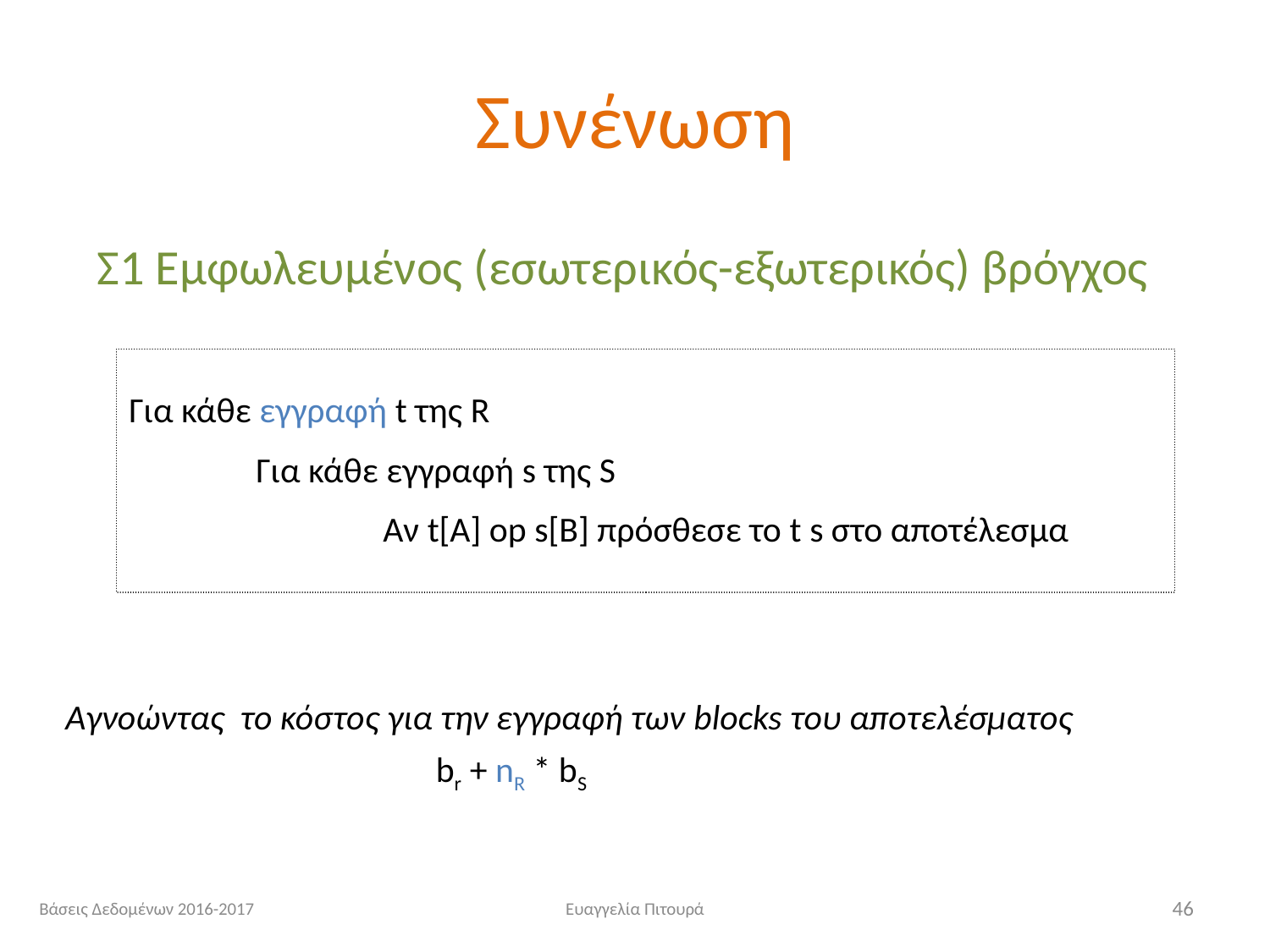

# Συνένωση
Σ1 Εμφωλευμένος (εσωτερικός-εξωτερικός) βρόγχος

Για κάθε εγγραφή t της R
	Για κάθε εγγραφή s της S
		Αν t[A] op s[B] πρόσθεσε το t s στο αποτέλεσμα
Αγνοώντας  το κόστος για την εγγραφή των blocks του αποτελέσματος
br + nR * bS
Βάσεις Δεδομένων 2016-2017
Ευαγγελία Πιτουρά
46